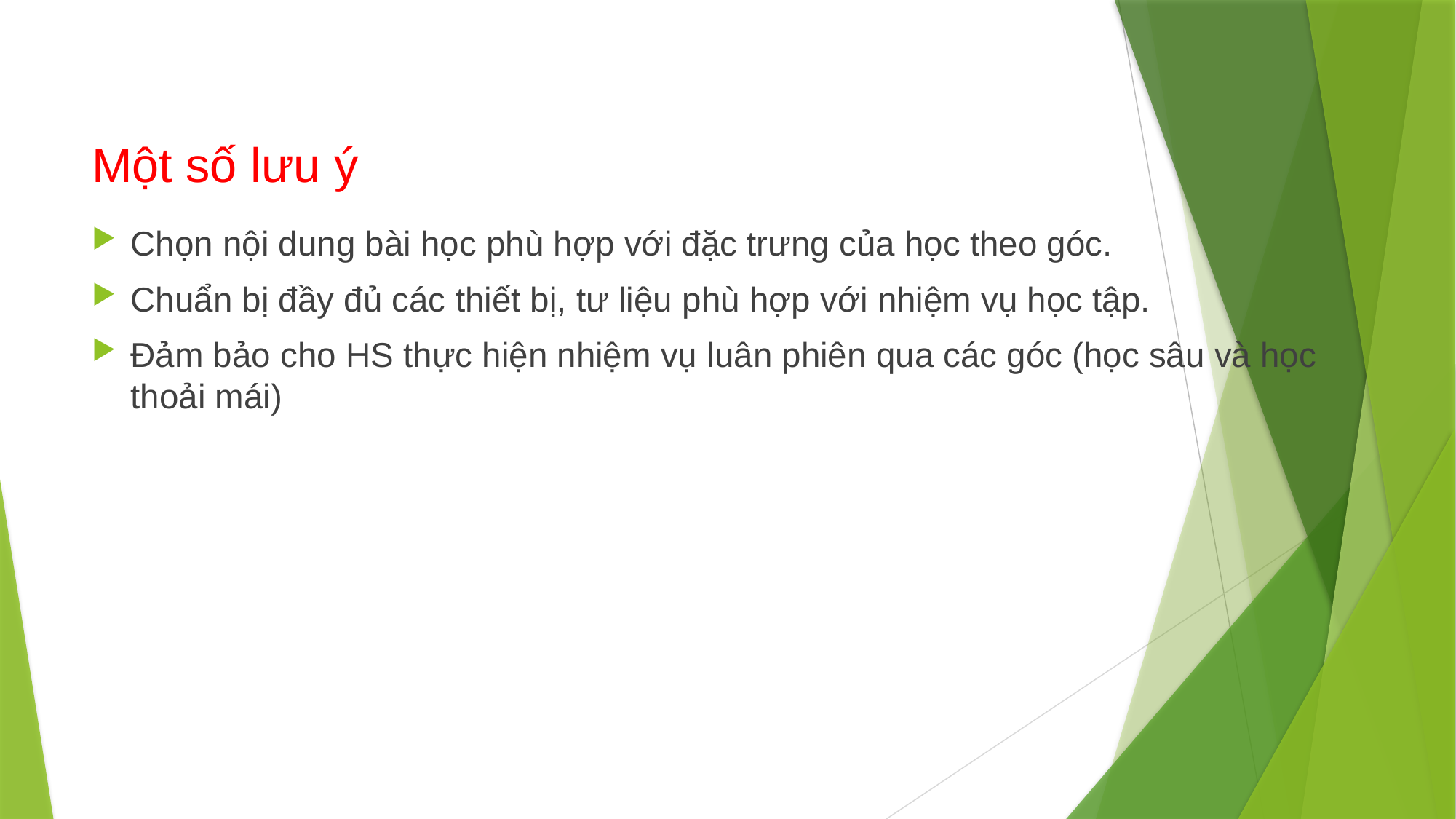

# Một số lưu ý
Chọn nội dung bài học phù hợp với đặc trưng của học theo góc.
Chuẩn bị đầy đủ các thiết bị, tư liệu phù hợp với nhiệm vụ học tập.
Đảm bảo cho HS thực hiện nhiệm vụ luân phiên qua các góc (học sâu và học thoải mái)